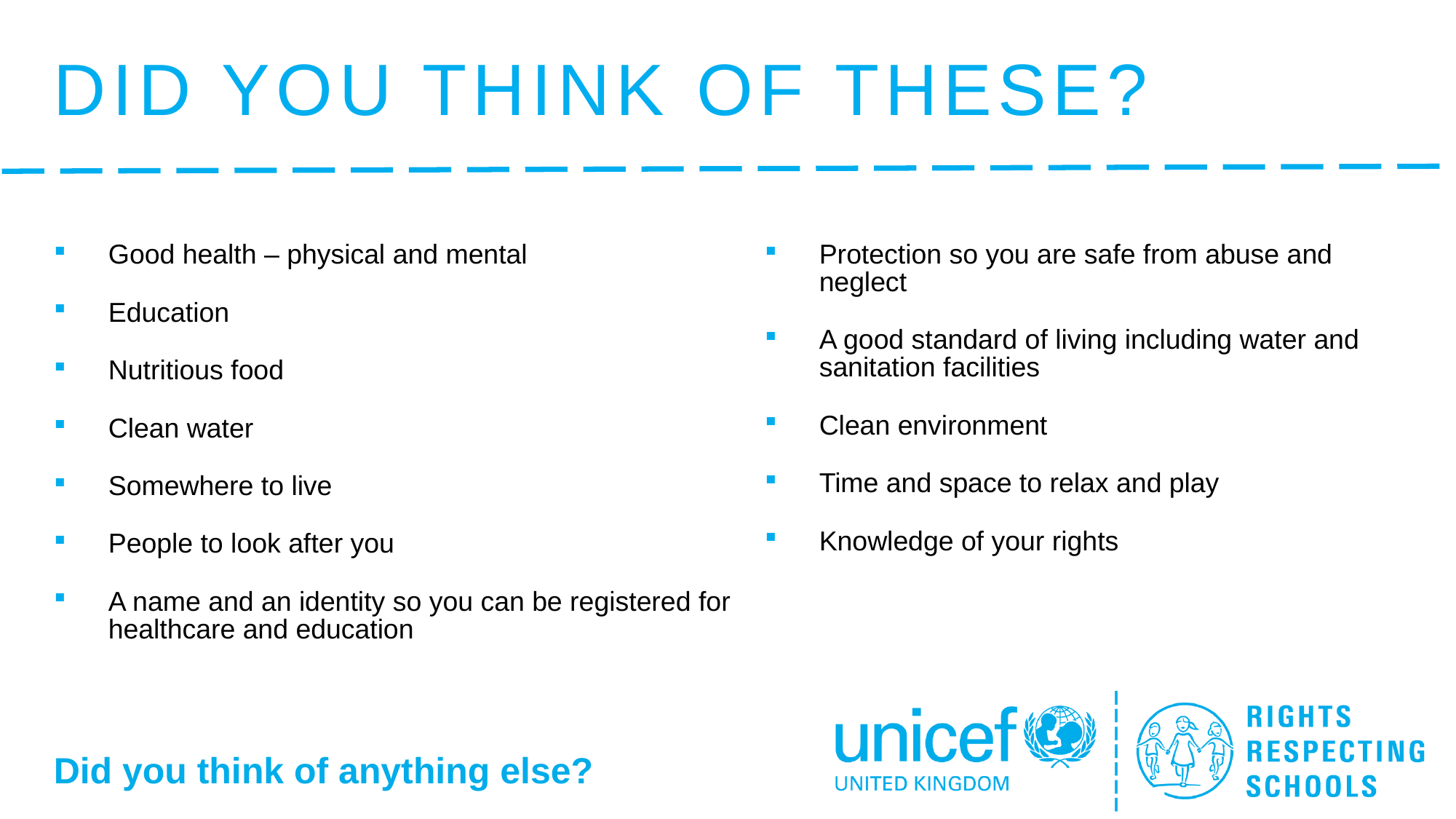

# Did you think of these?
Good health – physical and mental
Education
Nutritious food
Clean water
Somewhere to live
People to look after you
A name and an identity so you can be registered for healthcare and education
Protection so you are safe from abuse and neglect
A good standard of living including water and sanitation facilities
Clean environment
Time and space to relax and play
Knowledge of your rights
Did you think of anything else?